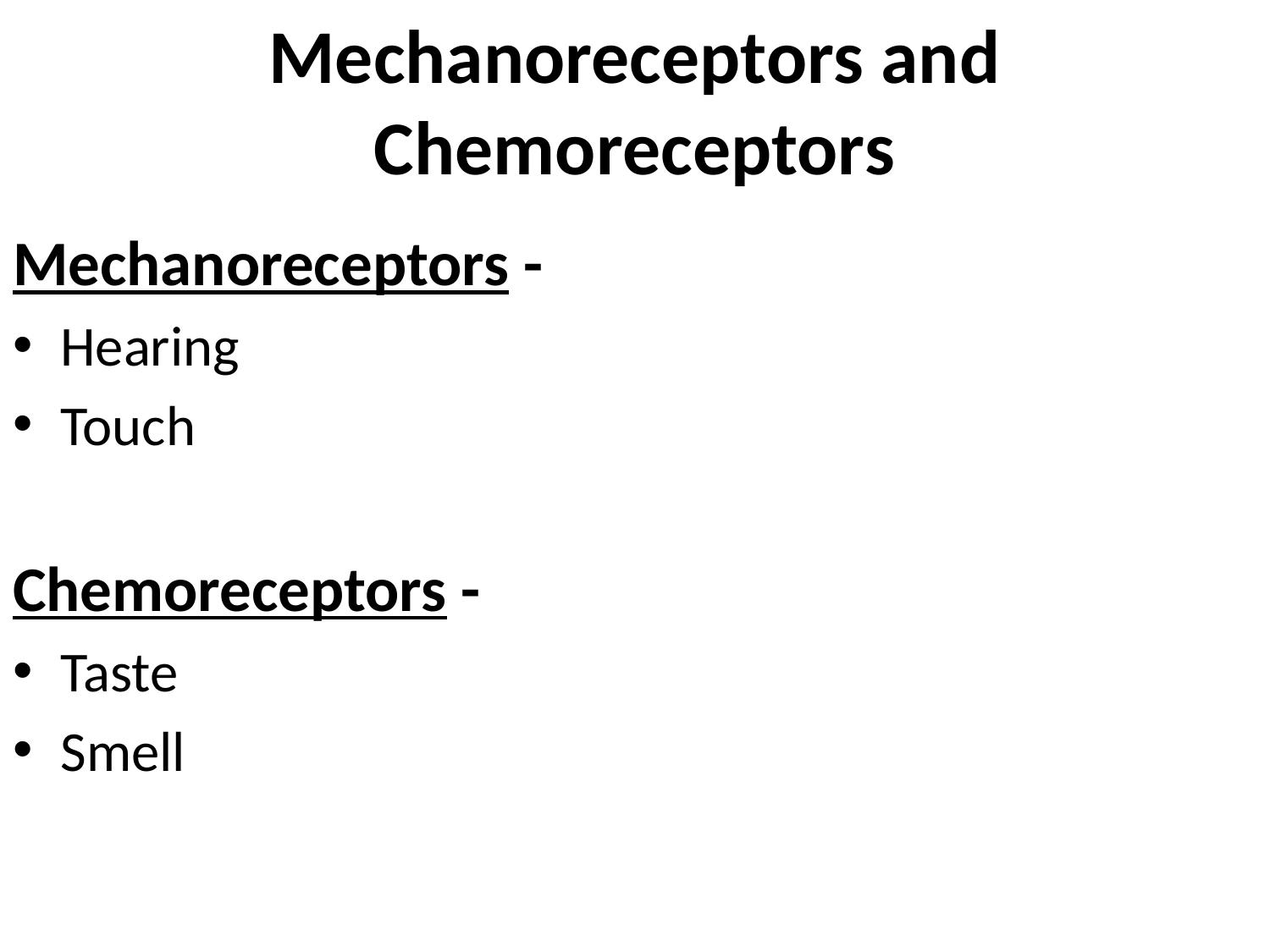

# Mechanoreceptors and Chemoreceptors
Mechanoreceptors -
Hearing
Touch

Chemoreceptors -
Taste
Smell